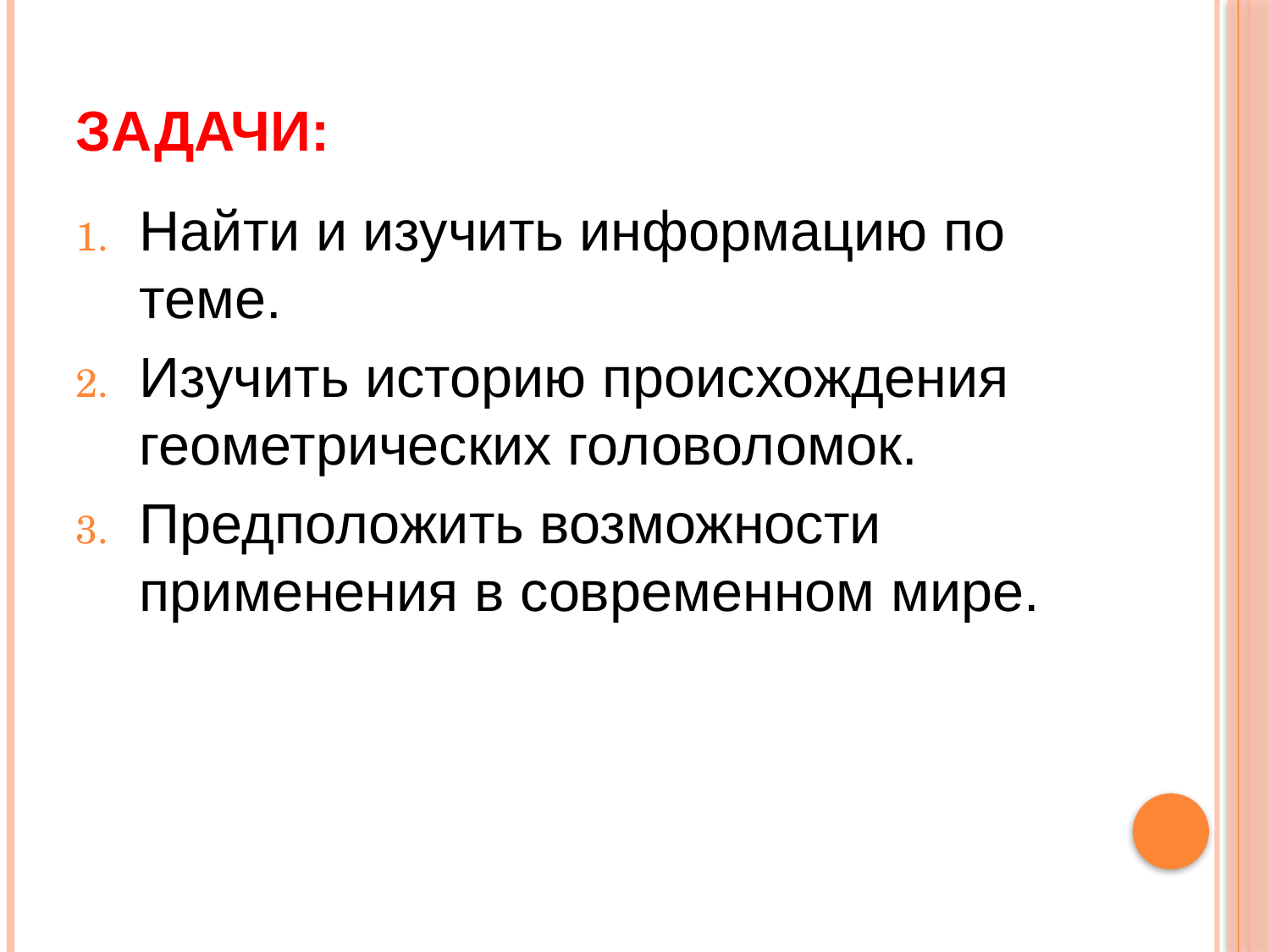

# Задачи:
Найти и изучить информацию по теме.
Изучить историю происхождения геометрических головоломок.
Предположить возможности применения в современном мире.